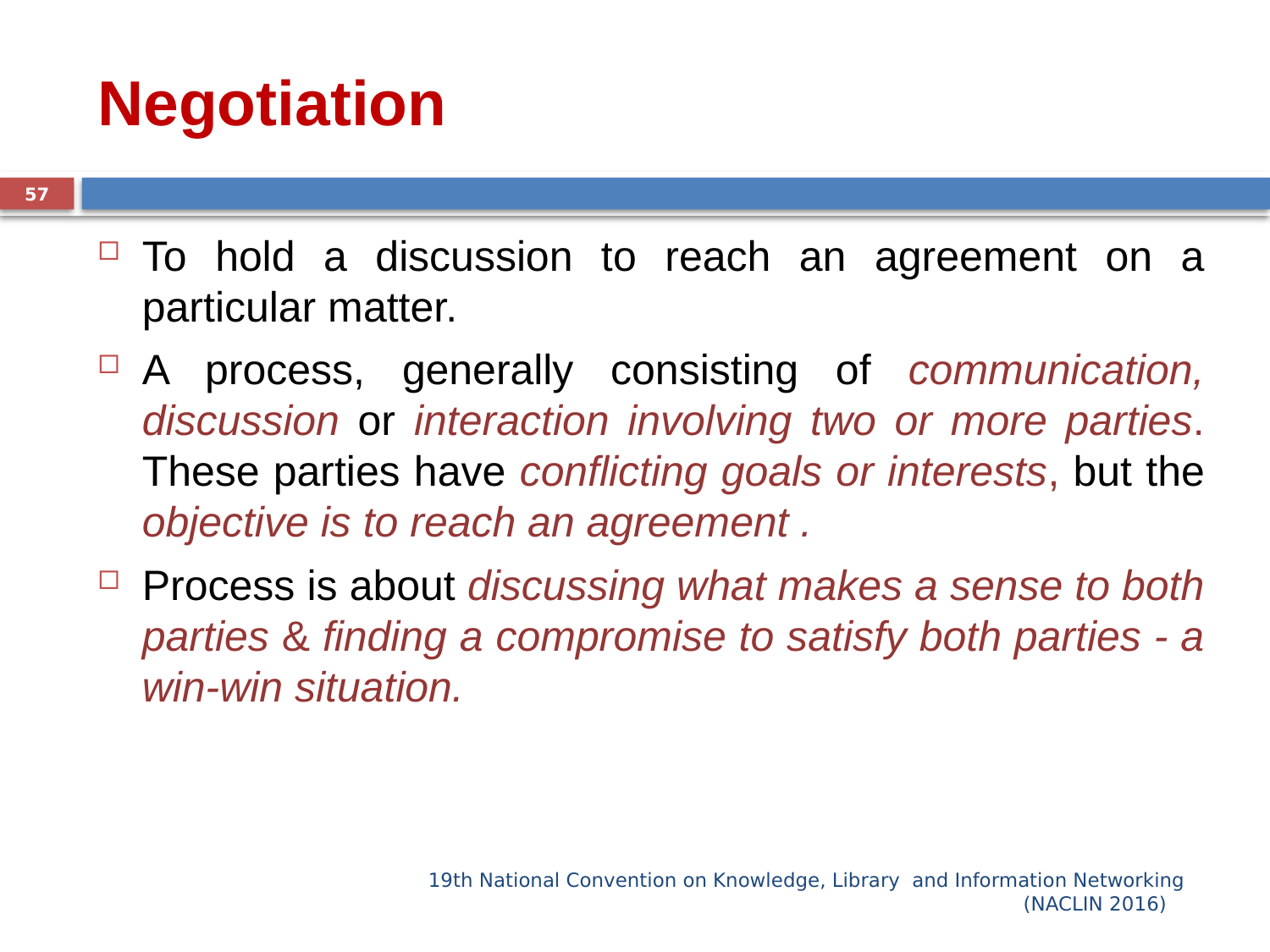

# Negotiation
57
To hold a discussion to reach an agreement on a particular matter.
A process, generally consisting of communication, discussion or interaction involving two or more parties. These parties have conflicting goals or interests, but the objective is to reach an agreement .
Process is about discussing what makes a sense to both parties & finding a compromise to satisfy both parties - a win-win situation.
19th National Convention on Knowledge, Library  and Information Networking (NACLIN 2016)